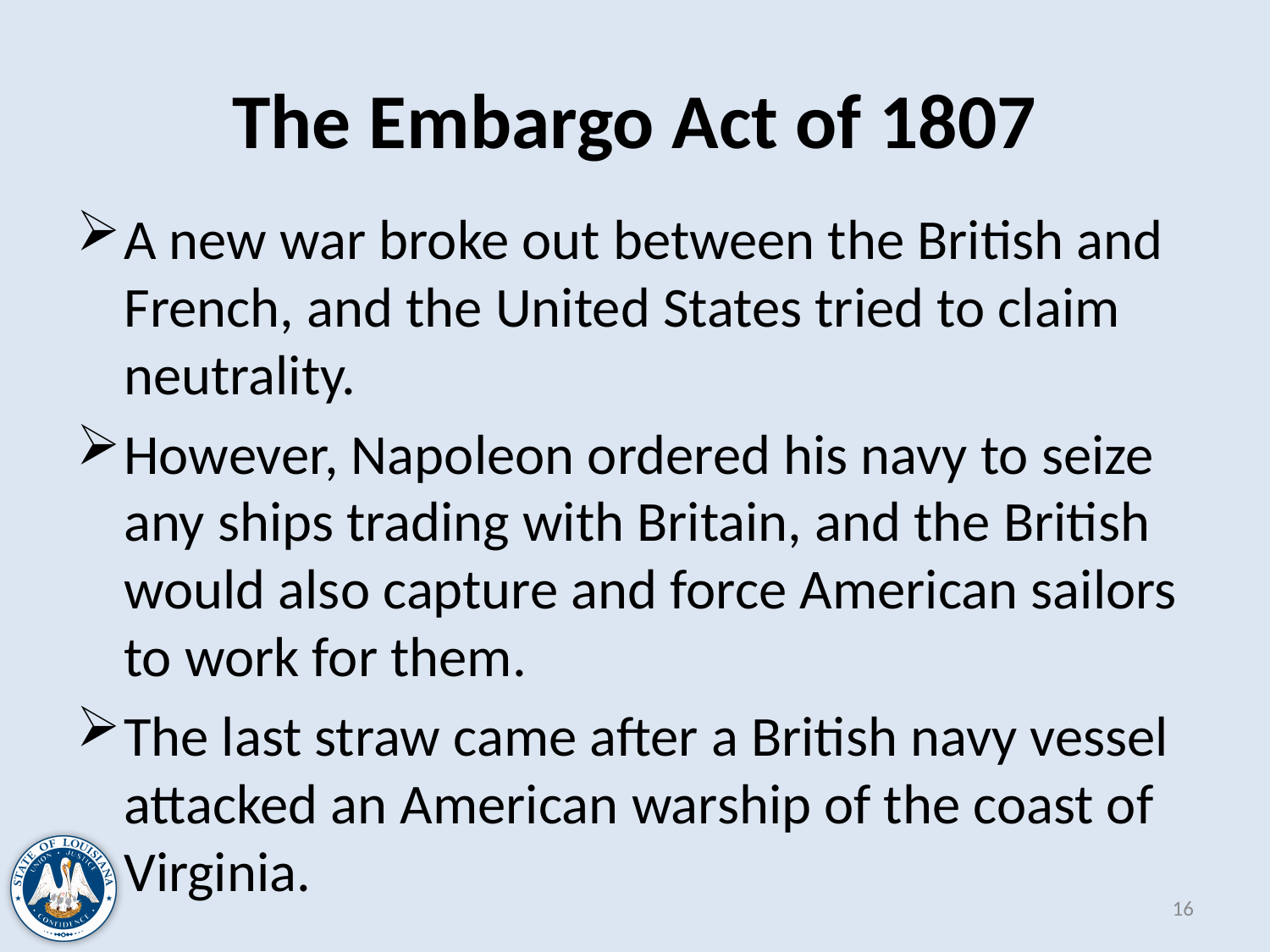

# The Embargo Act of 1807
A new war broke out between the British and French, and the United States tried to claim neutrality.
However, Napoleon ordered his navy to seize any ships trading with Britain, and the British would also capture and force American sailors to work for them.
The last straw came after a British navy vessel attacked an American warship of the coast of Virginia.
16